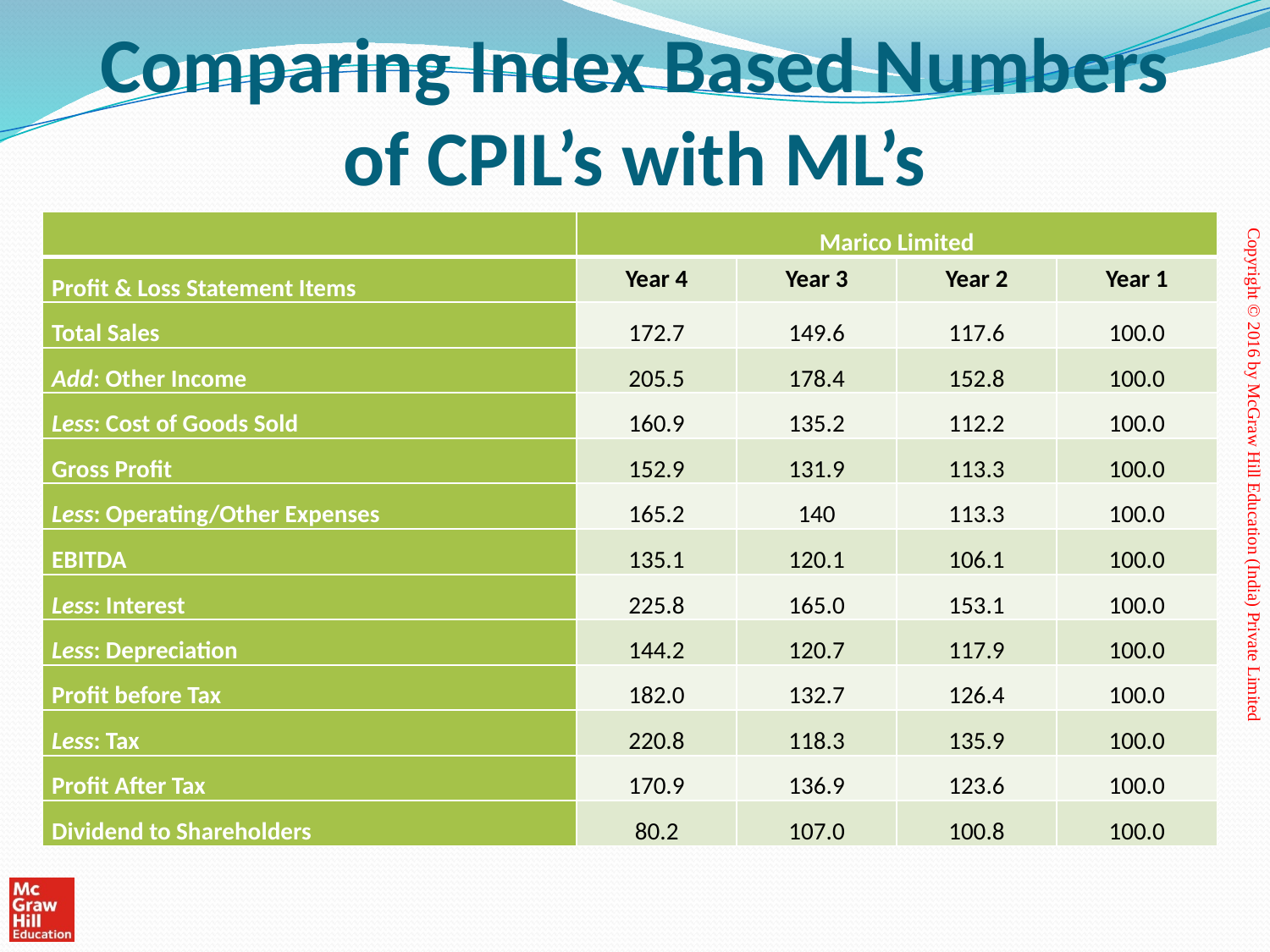

# Comparing Index Based Numbers of CPIL’s with ML’s
|  | Marico Limited |  |  |  |
| --- | --- | --- | --- | --- |
| Profit & Loss Statement Items | Year 4 | Year 3 | Year 2 | Year 1 |
| Total Sales | 172.7 | 149.6 | 117.6 | 100.0 |
| Add: Other Income | 205.5 | 178.4 | 152.8 | 100.0 |
| Less: Cost of Goods Sold | 160.9 | 135.2 | 112.2 | 100.0 |
| Gross Profit | 152.9 | 131.9 | 113.3 | 100.0 |
| Less: Operating/Other Expenses | 165.2 | 140 | 113.3 | 100.0 |
| EBITDA | 135.1 | 120.1 | 106.1 | 100.0 |
| Less: Interest | 225.8 | 165.0 | 153.1 | 100.0 |
| Less: Depreciation | 144.2 | 120.7 | 117.9 | 100.0 |
| Profit before Tax | 182.0 | 132.7 | 126.4 | 100.0 |
| Less: Tax | 220.8 | 118.3 | 135.9 | 100.0 |
| Profit After Tax | 170.9 | 136.9 | 123.6 | 100.0 |
| Dividend to Shareholders | 80.2 | 107.0 | 100.8 | 100.0 |